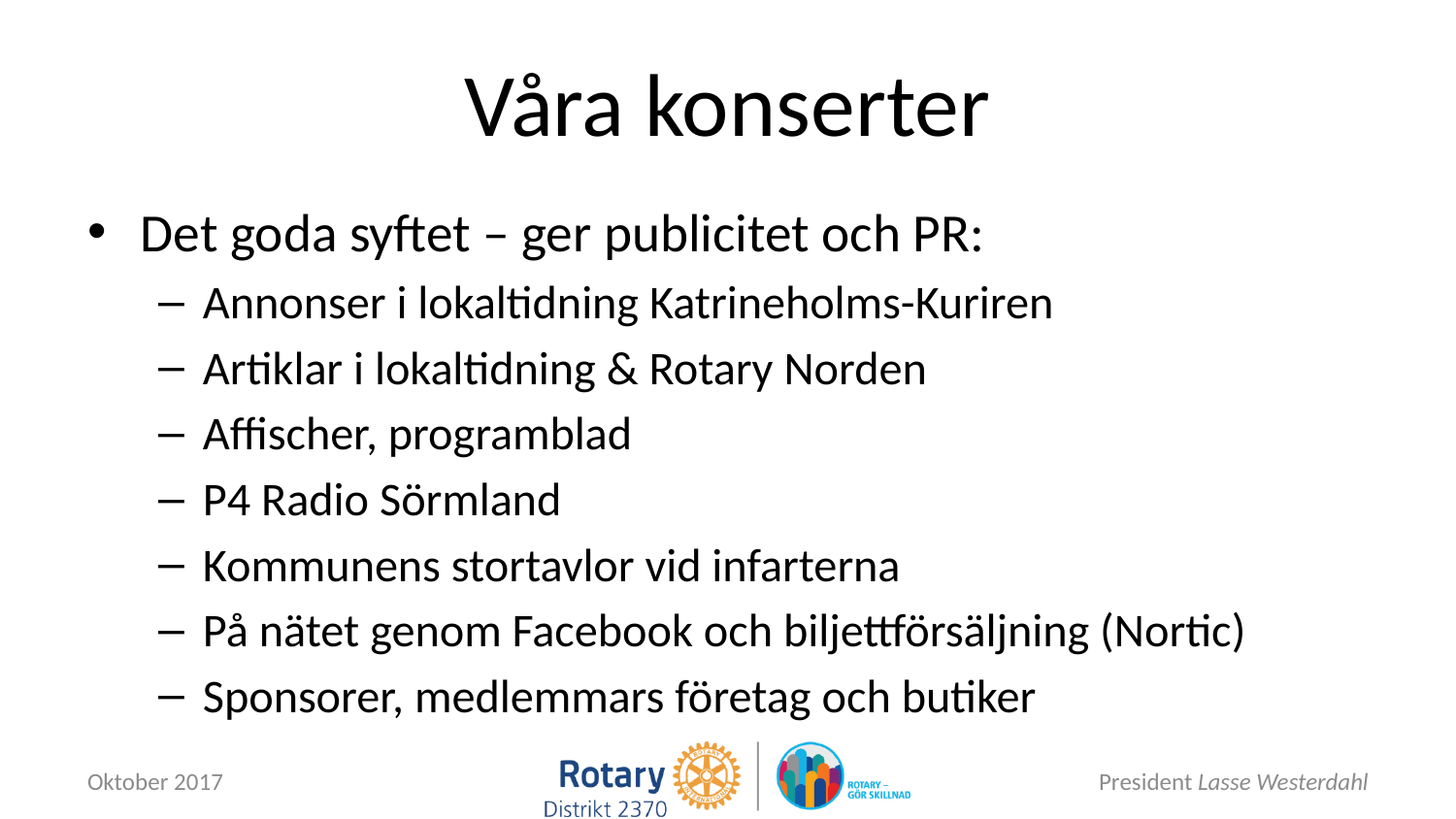

# Våra konserter
Det goda syftet – ger publicitet och PR:
Annonser i lokaltidning Katrineholms-Kuriren
Artiklar i lokaltidning & Rotary Norden
Affischer, programblad
P4 Radio Sörmland
Kommunens stortavlor vid infarterna
På nätet genom Facebook och biljettförsäljning (Nortic)
Sponsorer, medlemmars företag och butiker
Oktober 2017
President Lasse Westerdahl